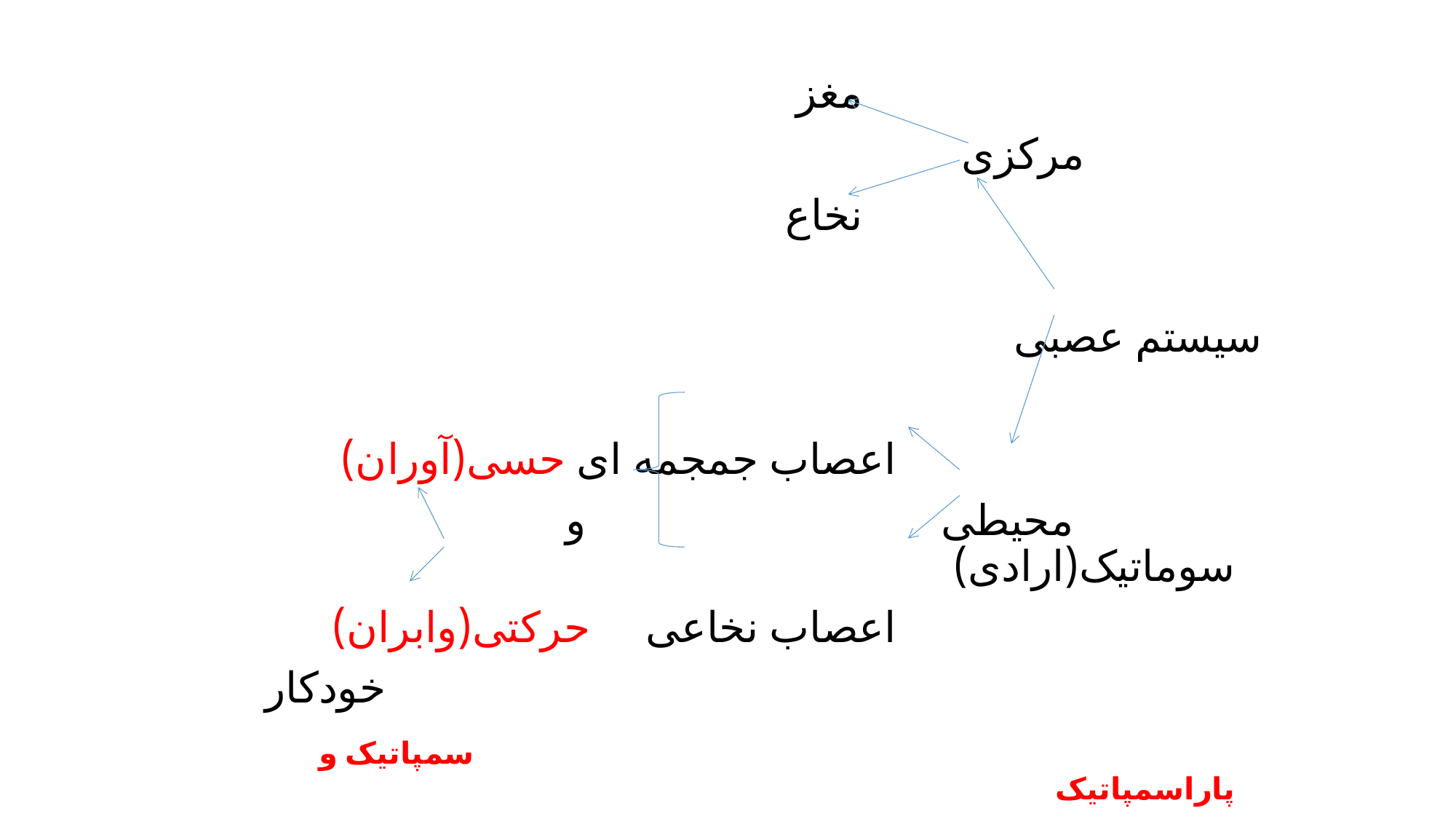

مغز
                مرکزی
                                    نخاع

سیستم عصبی

                                 اعصاب جمجمه ای حسی(آوران)
                 محیطی                                و                   سوماتیک(ارادی)
                                 اعصاب نخاعی     حرکتی(وابران)
                                                                               خودکار
                                                                       سمپاتیک و پاراسمپاتیک